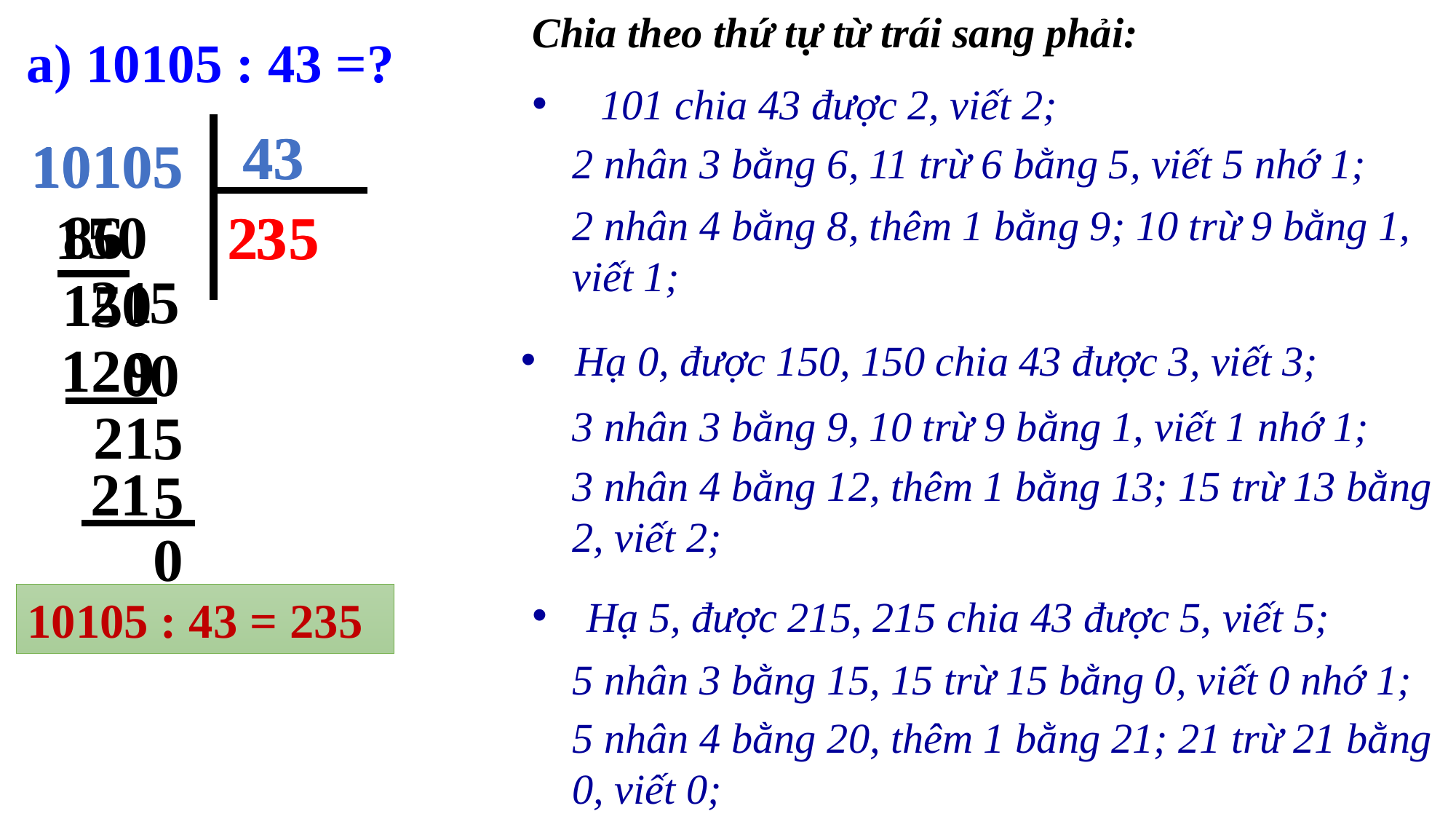

Chia theo thứ tự từ trái sang phải:
a) 10105 : 43 =?
101 chia 43 được 2, viết 2;
43
10105
8
6
3
5
2
1
0
5
12
9
21
5
21
5
0
43
10105
2 nhân 3 bằng 6, 11 trừ 6 bằng 5, viết 5 nhớ 1;
0
5
2 nhân 4 bằng 8, thêm 1 bằng 9; 10 trừ 9 bằng 1, viết 1;
3
5
2
1
2
1
5
Hạ 0, được 150, 150 chia 43 được 3, viết 3;
0
0
3 nhân 3 bằng 9, 10 trừ 9 bằng 1, viết 1 nhớ 1;
3 nhân 4 bằng 12, thêm 1 bằng 13; 15 trừ 13 bằng 2, viết 2;
10105 : 43 = 235
Hạ 5, được 215, 215 chia 43 được 5, viết 5;
5 nhân 3 bằng 15, 15 trừ 15 bằng 0, viết 0 nhớ 1;
5 nhân 4 bằng 20, thêm 1 bằng 21; 21 trừ 21 bằng 0, viết 0;